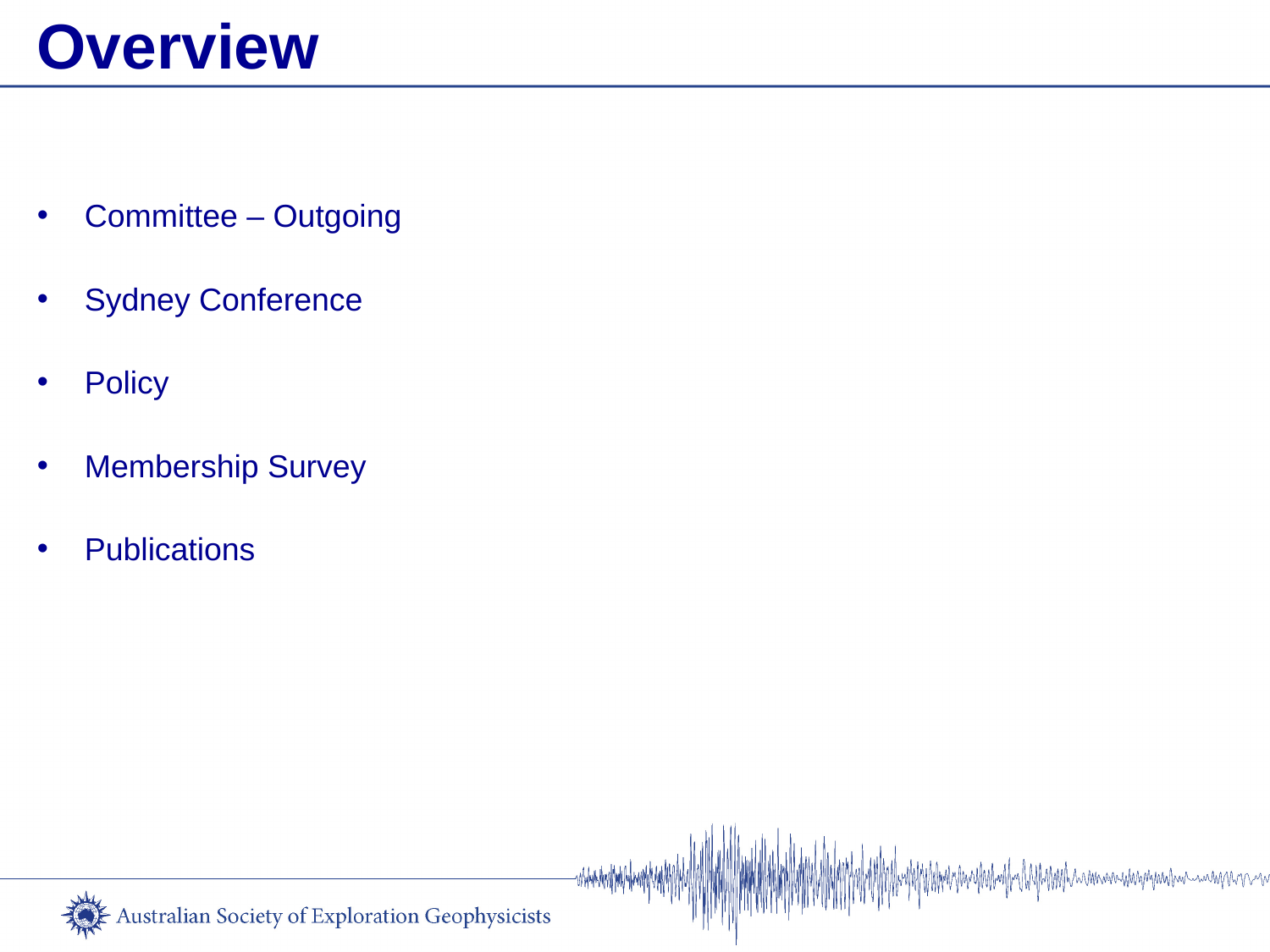

Overview

Committee – Outgoing

Sydney Conference

Policy

Membership Survey

Publications